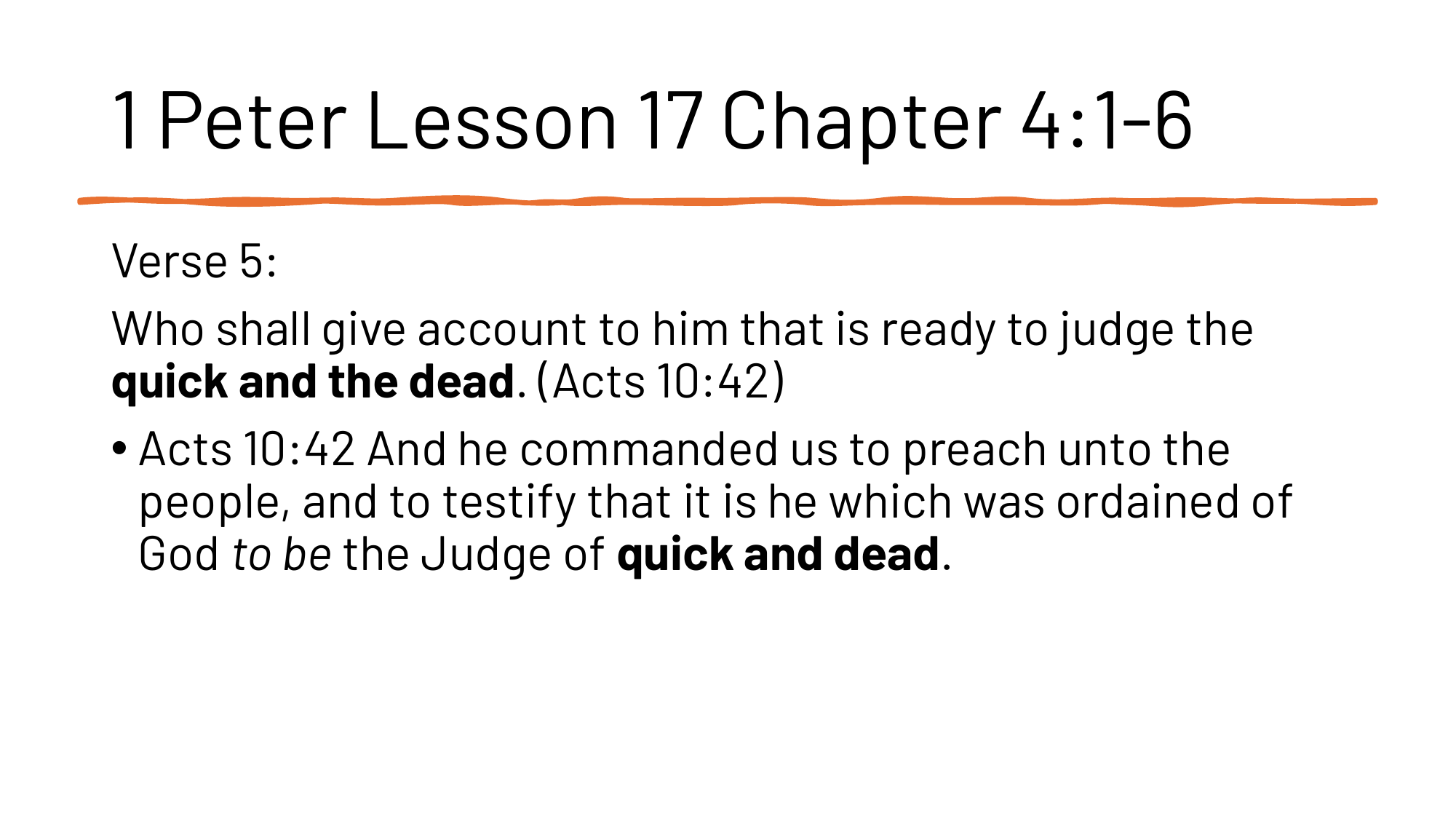

# 1 Peter Lesson 17 Chapter 4:1-6

Verse 5:
Who shall give account to him that is ready to judge the quick and the dead. (Acts 10:42)
Acts 10:42 And he commanded us to preach unto the people, and to testify that it is he which was ordained of God to be the Judge of quick and dead.